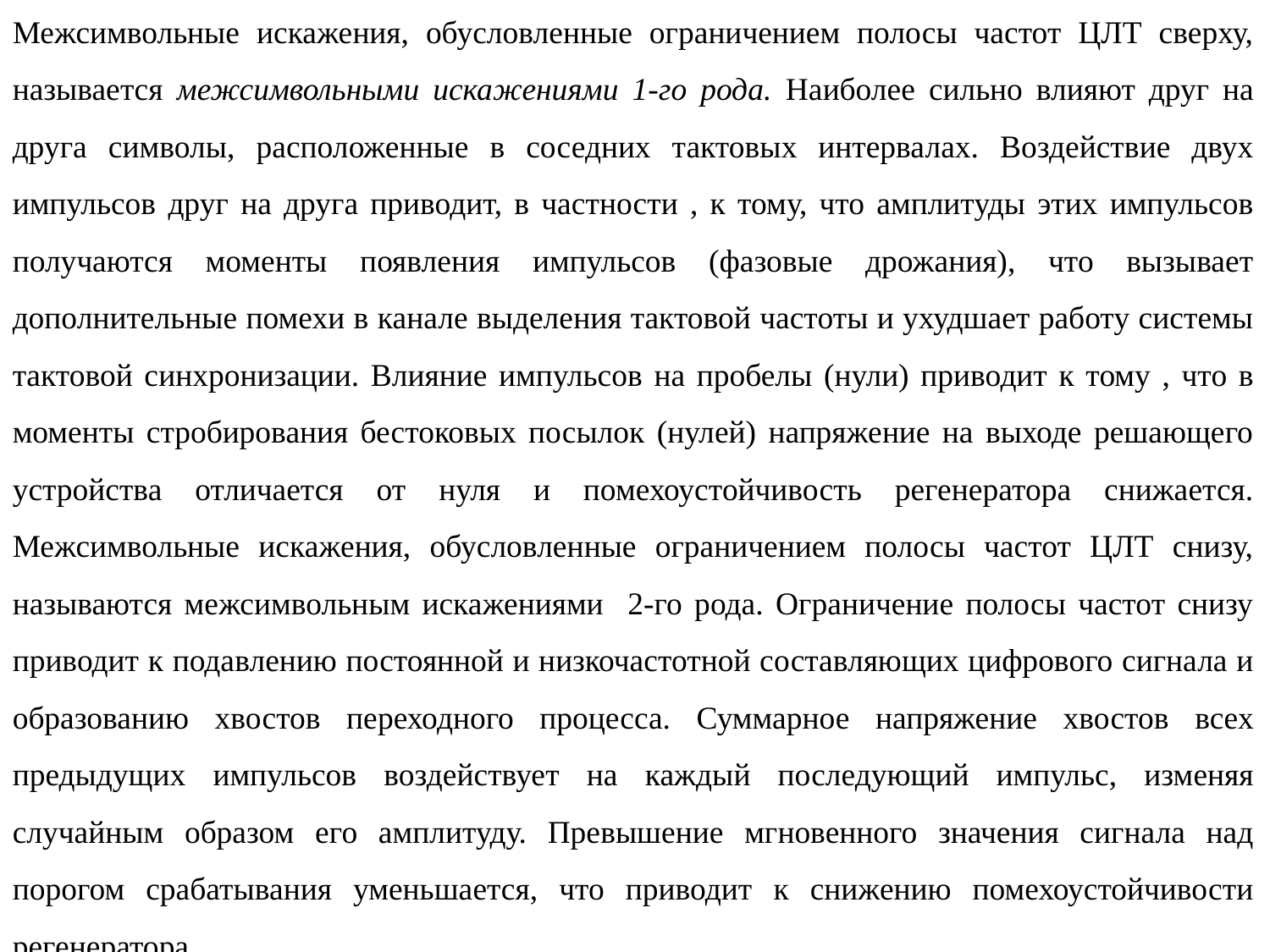

Межсимвольные искажения, обусловленные ограничением полосы частот ЦЛТ сверху, называется межсимвольными искажениями 1-го рода. Наиболее сильно влияют друг на друга символы, расположенные в соседних тактовых интервалах. Воздействие двух импульсов друг на друга приводит, в частности , к тому, что амплитуды этих импульсов получаются моменты появления импульсов (фазовые дрожания), что вызывает дополнительные помехи в канале выделения тактовой частоты и ухудшает работу системы тактовой синхронизации. Влияние импульсов на пробелы (нули) приводит к тому , что в моменты стробирования бестоковых посылок (нулей) напряжение на выходе решающего устройства отличается от нуля и помехоустойчивость регенератора снижается. Межсимвольные искажения, обусловленные ограничением полосы частот ЦЛТ снизу, называются межсимвольным искажениями  2-го рода. Ограничение полосы частот снизу приводит к подавлению постоянной и низкочастотной составляющих цифрового сигнала и образованию хвостов переходного процесса. Суммарное напряжение хвостов всех предыдущих импульсов воздействует на каждый последующий импульс, изменяя случайным образом его амплитуду. Превышение мгновенного значения сигнала над порогом срабатывания уменьшается, что приводит к снижению помехоустойчивости регенератора.